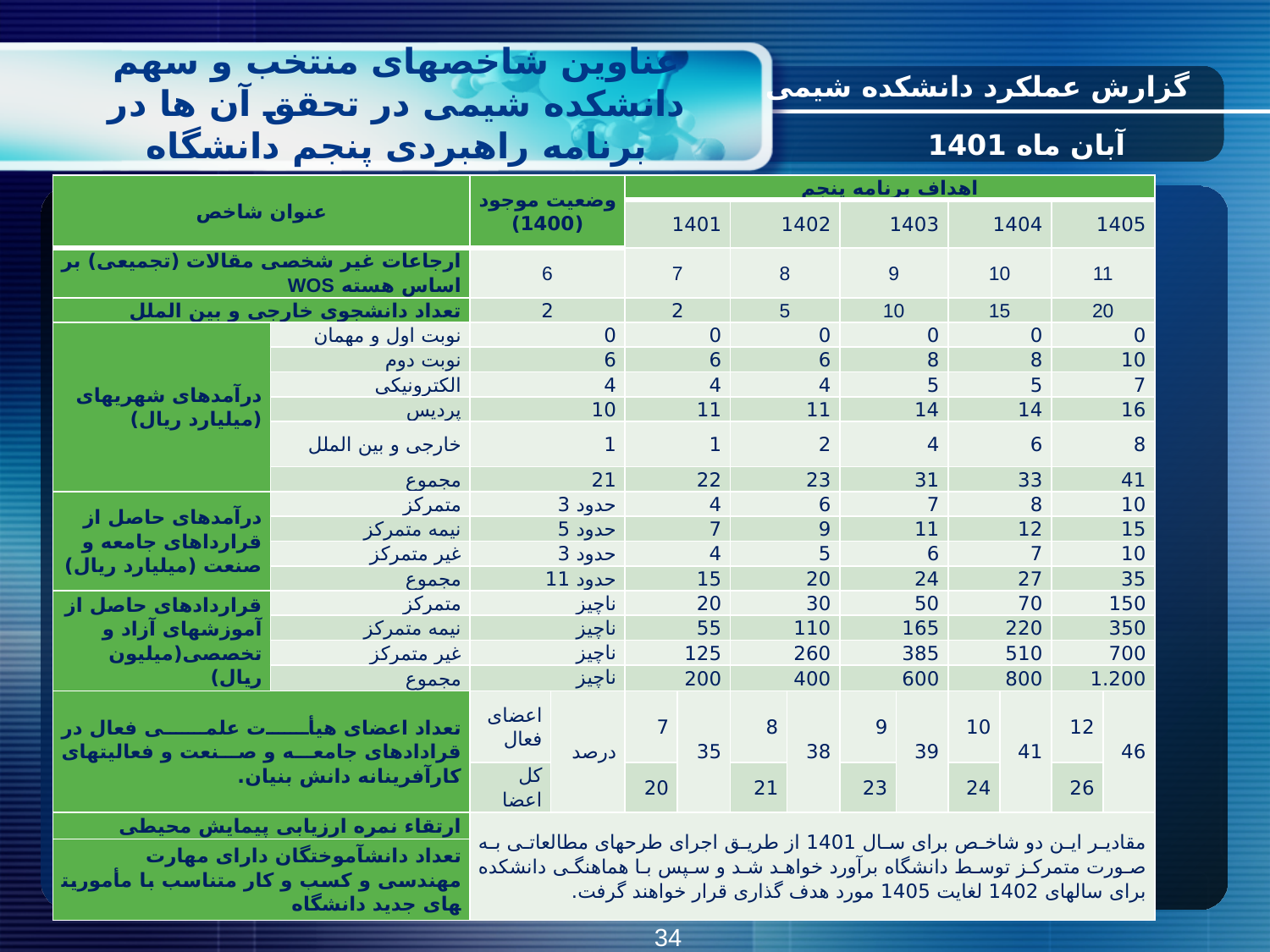

# عناوین شاخص­های منتخب و سهم دانشکده شیمی در تحقق آن ها در برنامه راهبردی پنجم دانشگاه
گزارش عملکرد دانشکده شیمی
آبان ماه 1401
| عنوان شاخص |  | وضعیت موجود (1400) |  | اهداف برنامه پنجم |  |  |  |  |  |  |  |  |  |
| --- | --- | --- | --- | --- | --- | --- | --- | --- | --- | --- | --- | --- | --- |
|  |  |  |  | 1401 |  | 1402 |  | 1403 |  | 1404 |  | 1405 |  |
| ارجاعات غیر شخصی مقالات (تجمیعی) بر اساس هسته WOS |  | 6 |  | 7 |  | 8 |  | 9 |  | 10 |  | 11 |  |
| تعداد دانشجوی خارجی و بین الملل |  | 2 |  | 2 |  | 5 |  | 10 |  | 15 |  | 20 |  |
| درآمدهای شهریه­ای (میلیارد ریال) | نوبت اول و مهمان | 0 |  | 0 |  | 0 |  | 0 |  | 0 |  | 0 |  |
|  | نوبت دوم | 6 |  | 6 |  | 6 |  | 8 |  | 8 |  | 10 |  |
|  | الکترونیکی | 4 |  | 4 |  | 4 |  | 5 |  | 5 |  | 7 |  |
|  | پردیس | 10 |  | 11 |  | 11 |  | 14 |  | 14 |  | 16 |  |
|  | خارجی و بین الملل | 1 |  | 1 |  | 2 |  | 4 |  | 6 |  | 8 |  |
|  | مجموع | 21 |  | 22 |  | 23 |  | 31 |  | 33 |  | 41 |  |
| درآمدهای حاصل از قرارداهای جامعه و صنعت (میلیارد ریال) | متمرکز | حدود 3 |  | 4 |  | 6 |  | 7 |  | 8 |  | 10 |  |
|  | نیمه متمرکز | حدود 5 |  | 7 |  | 9 |  | 11 |  | 12 |  | 15 |  |
|  | غیر متمرکز | حدود 3 |  | 4 |  | 5 |  | 6 |  | 7 |  | 10 |  |
|  | مجموع | حدود 11 |  | 15 |  | 20 |  | 24 |  | 27 |  | 35 |  |
| قراردادهای حاصل از آموزش­های آزاد و تخصصی(میلیون ریال) | متمرکز | ناچیز |  | 20 |  | 30 |  | 50 |  | 70 |  | 150 |  |
|  | نیمه متمرکز | ناچیز |  | 55 |  | 110 |  | 165 |  | 220 |  | 350 |  |
|  | غیر متمرکز | ناچیز |  | 125 |  | 260 |  | 385 |  | 510 |  | 700 |  |
|  | مجموع | ناچیز |  | 200 |  | 400 |  | 600 |  | 800 |  | 1.200 |  |
| تعداد اعضای هیأت علمی فعال در قرادادهای جامعه و صنعت و فعالیت­های کارآفرینانه دانش بنیان. |  | اعضای فعال | درصد | 7 | 35 | 8 | 38 | 9 | 39 | 10 | 41 | 12 | 46 |
|  |  | کل اعضا |  | 20 |  | 21 |  | 23 |  | 24 |  | 26 |  |
| ارتقاء نمره ارزیابی پیمایش محیطی |  | مقادیر این دو شاخص برای سال 1401 از طریق اجرای طرح­های مطالعاتی به صورت متمرکز توسط دانشگاه برآورد خواهد شد و سپس با هماهنگی دانشکده برای سالهای 1402 لغایت 1405 مورد هدف گذاری قرار خواهند گرفت. |  |  |  |  |  |  |  |  |  |  |  |
| تعداد دانش­آموختگان دارای مهارت مهندسی و کسب و کار متناسب با مأموریت­های جدید دانشگاه |  |  |  |  |  |  |  |  |  |  |  |  |  |
34